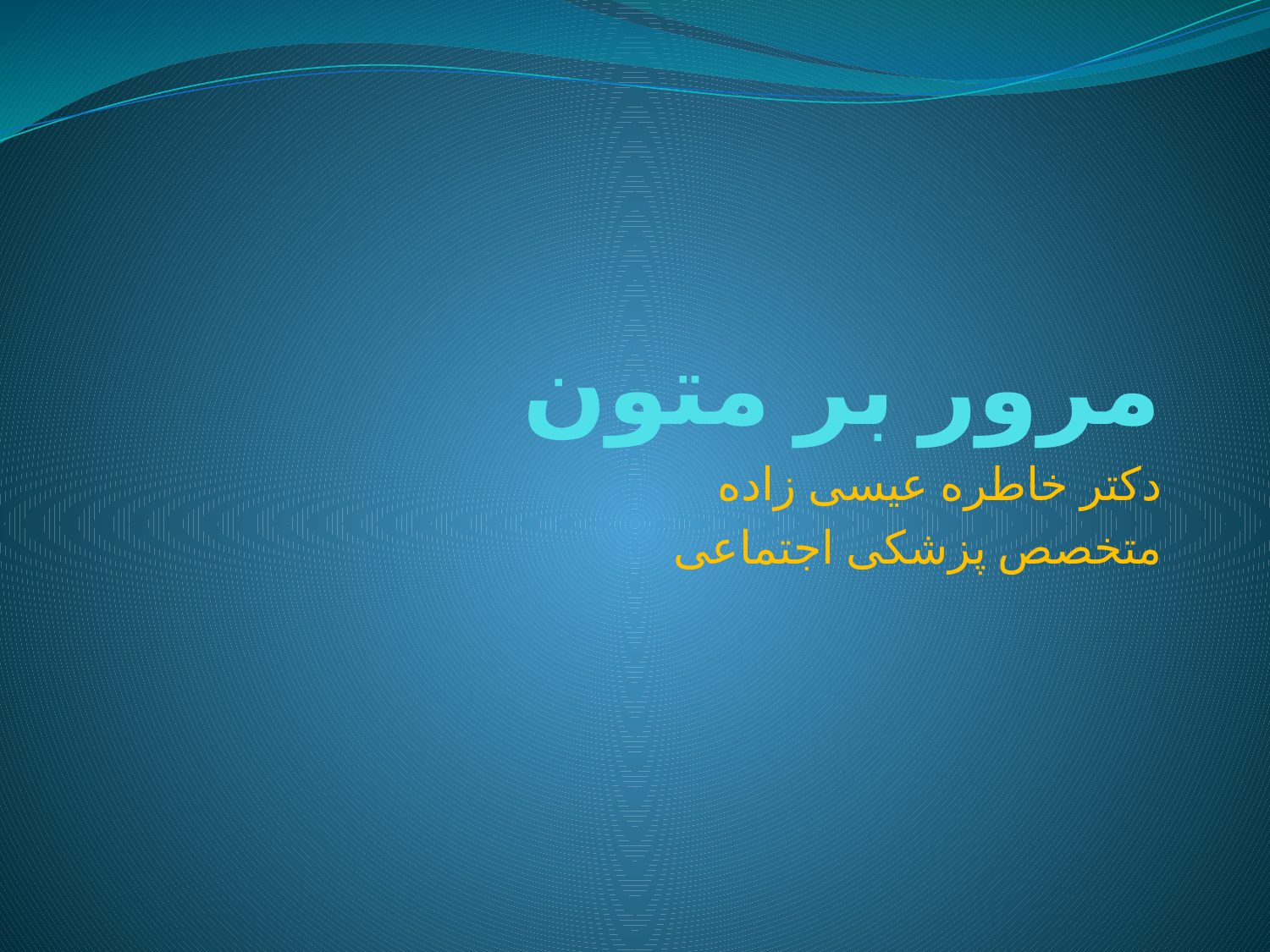

# مرور بر متون
دکتر خاطره عیسی زاده
متخصص پزشکی اجتماعی